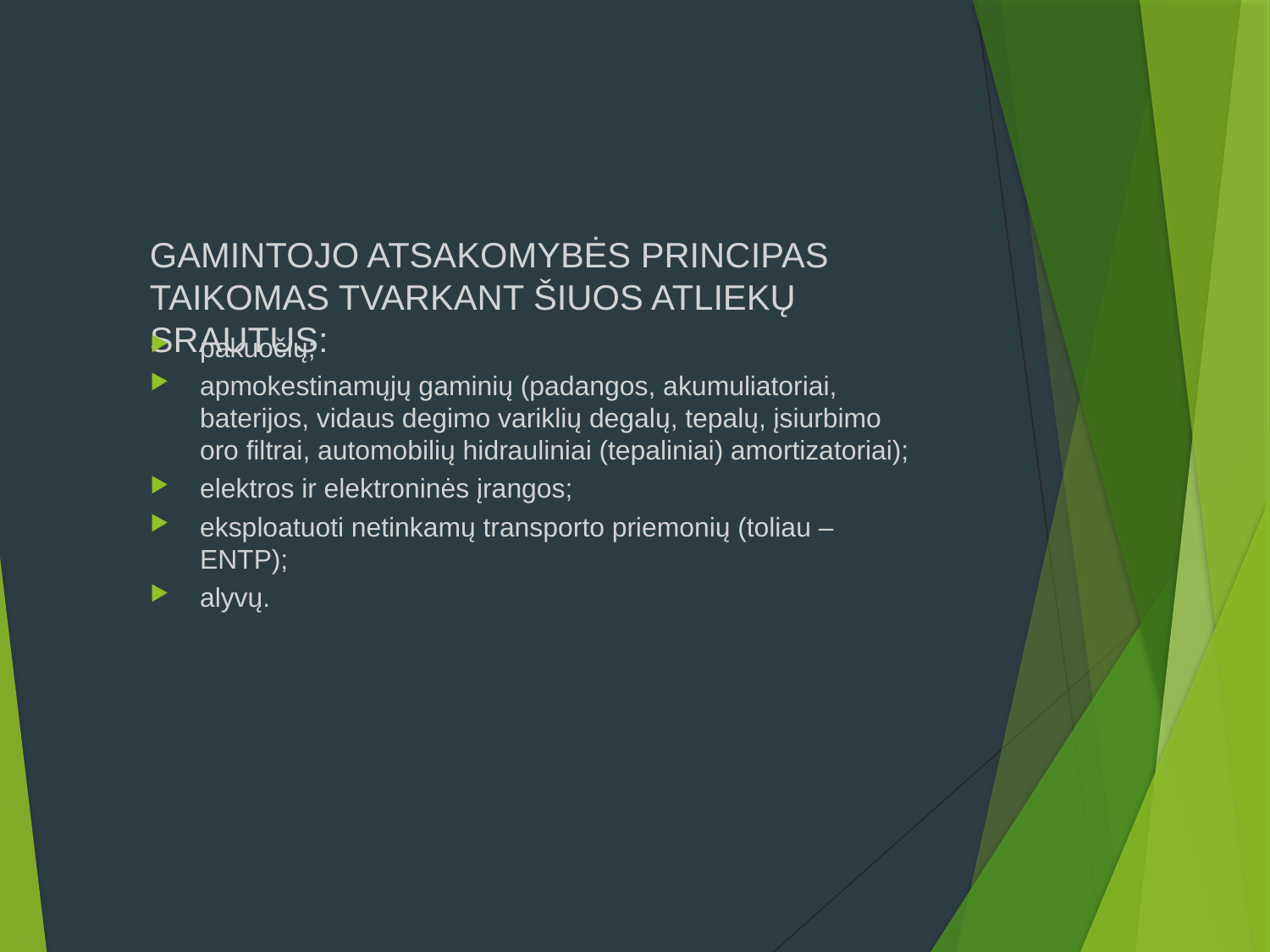

GAMINTOJO ATSAKOMYBĖS PRINCIPAS TAIKOMAS TVARKANT ŠIUOS ATLIEKŲ SRAUTUS:
pakuočių;
apmokestinamųjų gaminių (padangos, akumuliatoriai, baterijos, vidaus degimo variklių degalų, tepalų, įsiurbimo oro filtrai, automobilių hidrauliniai (tepaliniai) amortizatoriai);
elektros ir elektroninės įrangos;
eksploatuoti netinkamų transporto priemonių (toliau – ENTP);
alyvų.